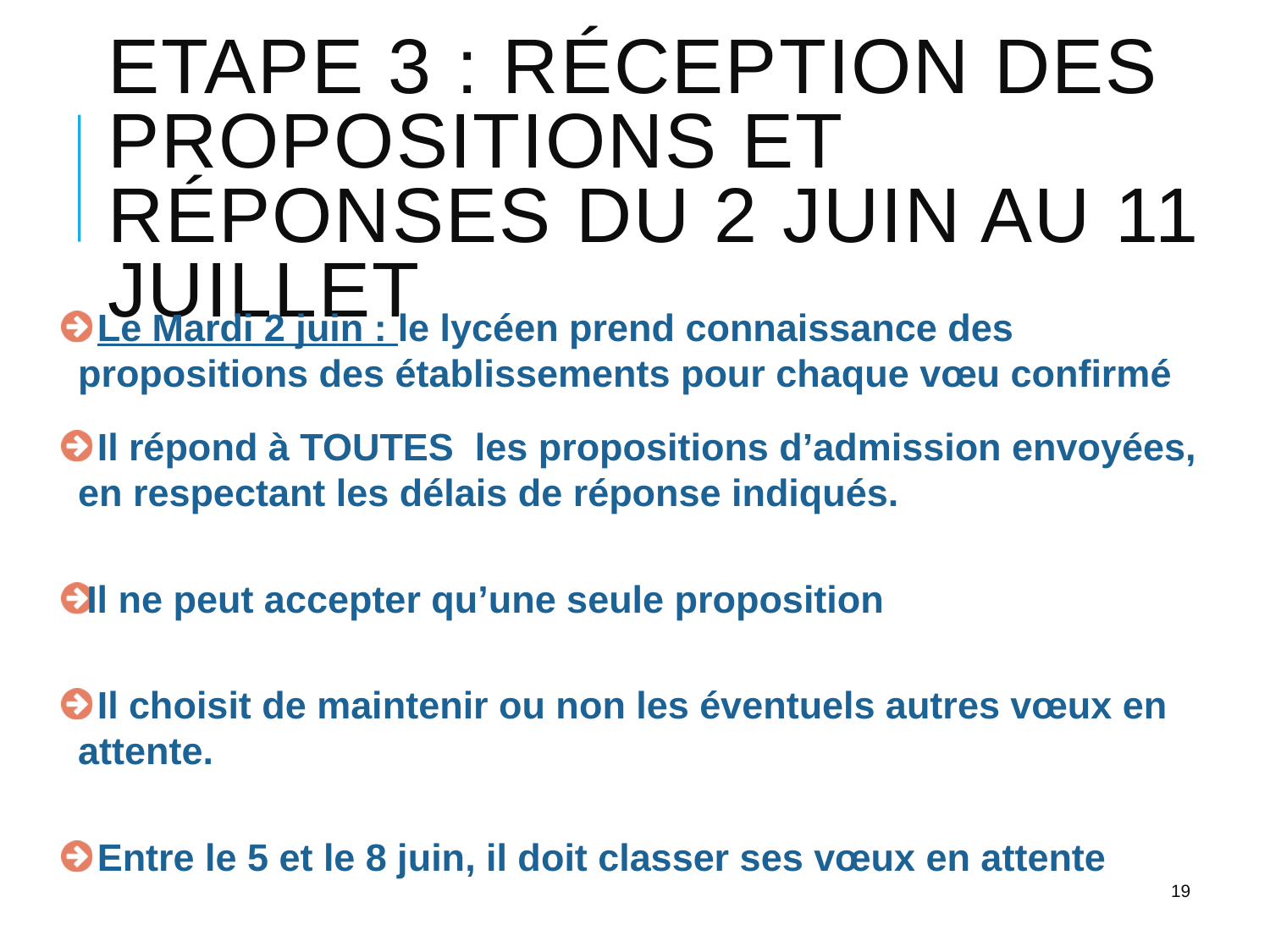

# Etape 3 : Réception des propositions et réponses du 2 juin au 11 Juillet
 Le Mardi 2 juin : le lycéen prend connaissance des propositions des établissements pour chaque vœu confirmé

 Il répond à TOUTES  les propositions d’admission envoyées, en respectant les délais de réponse indiqués.

Il ne peut accepter qu’une seule proposition

 Il choisit de maintenir ou non les éventuels autres vœux en attente.

 Entre le 5 et le 8 juin, il doit classer ses vœux en attente

19